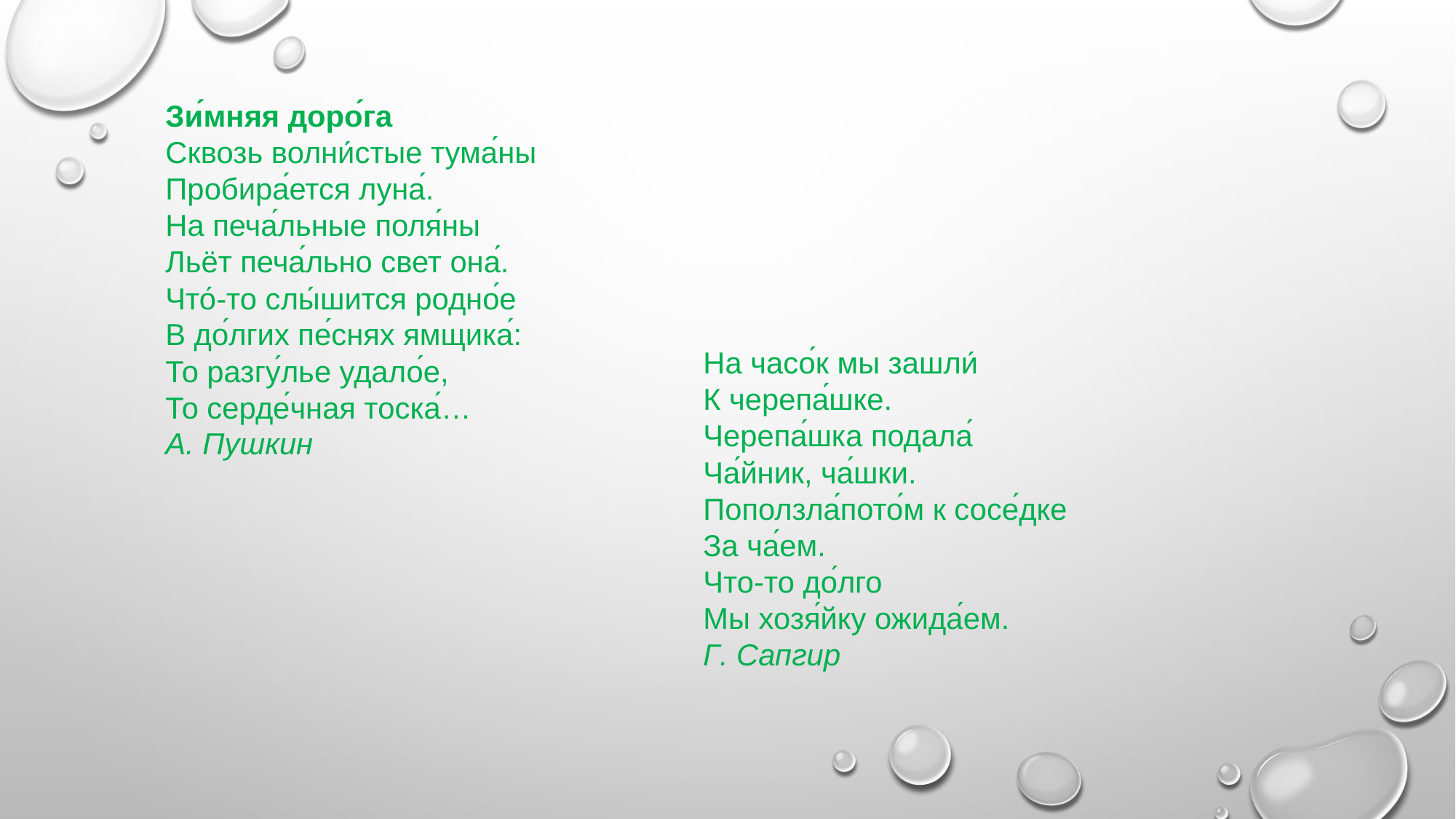

Зи́мняя доро́га
Сквозь волни́стые тума́ны
Пробира́ется луна́.
На печа́льные поля́ны
Льёт печа́льно свет она́.
Что́-то слы́шится родно́е
В до́лгих пе́снях ямщика́:
То разгу́лье удало́е,
То серде́чная тоска́…
А. Пушкин
На часо́к мы зашли́
К черепа́шке.
Черепа́шка подала́
Ча́йник, ча́шки.
Поползла́пото́м к сосе́дке
За ча́ем.
Что-то до́лго
Мы хозя́йку ожида́ем.
Г. Сапгир